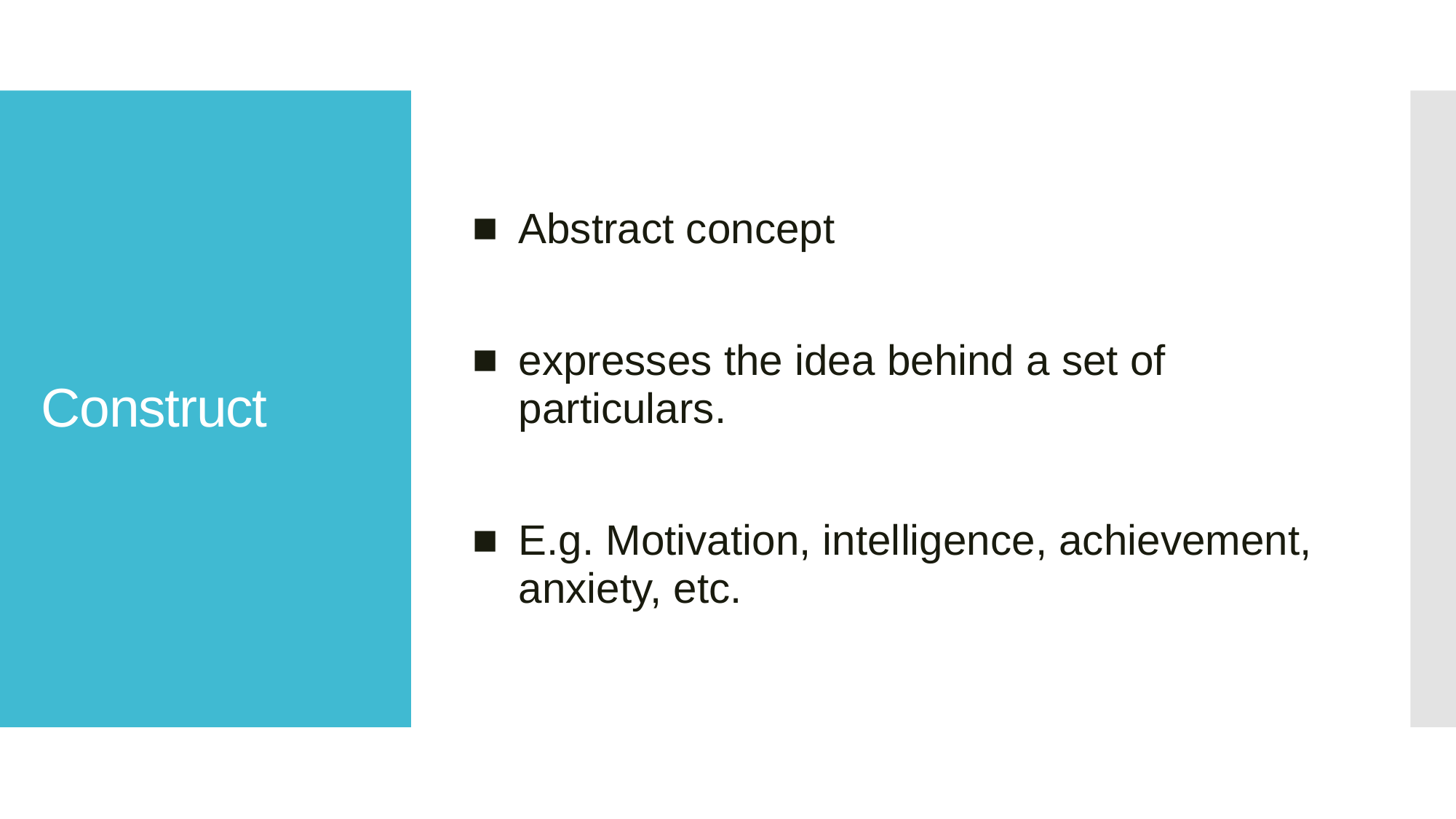

Abstract concept

expresses the idea behind a set of particulars.

E.g. Motivation, intelligence, achievement, anxiety, etc.
# Construct